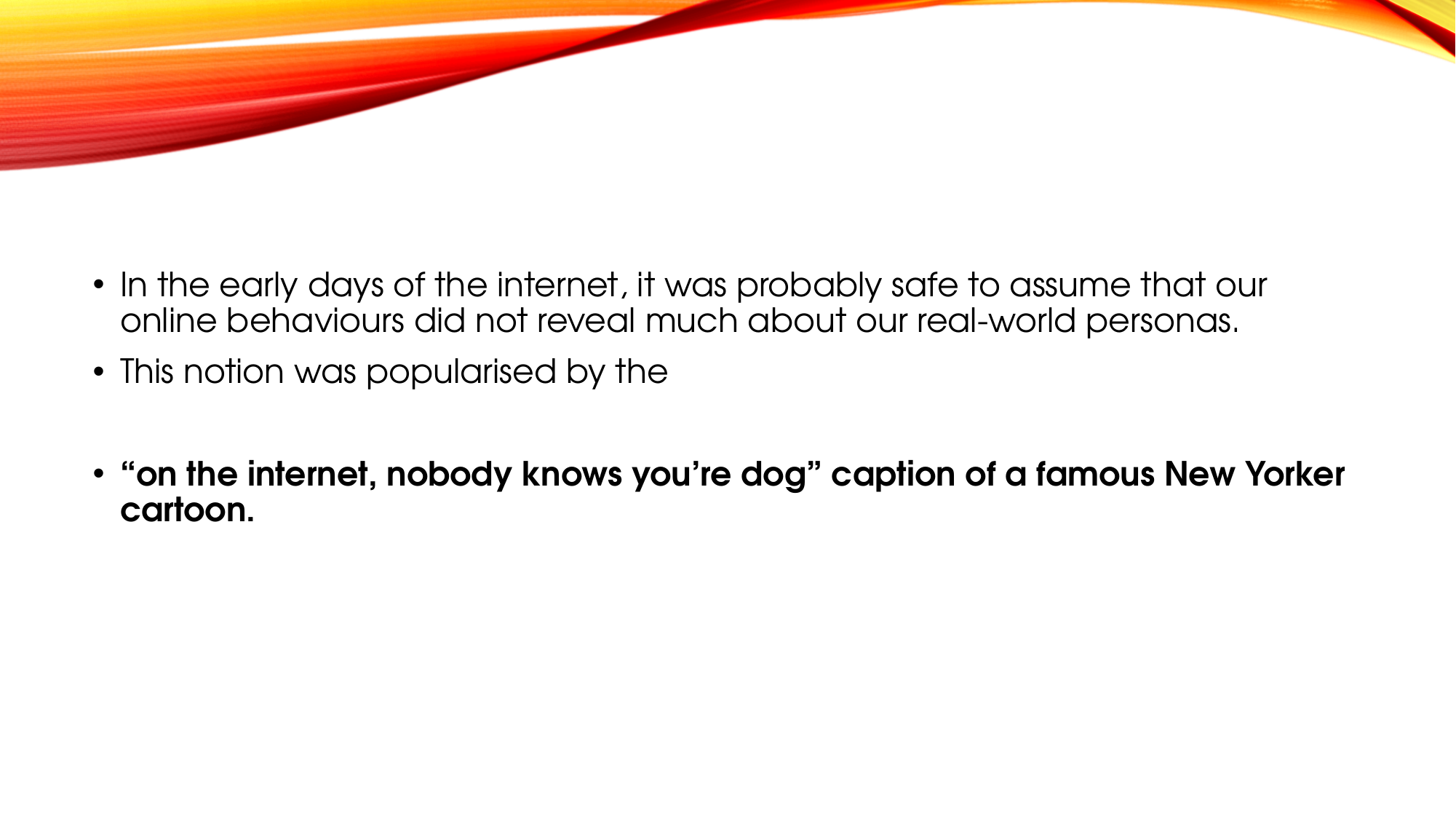

#
In the early days of the internet, it was probably safe to assume that our online behaviours did not reveal much about our real-world personas.
This notion was popularised by the

“on the internet, nobody knows you’re dog” caption of a famous New Yorker cartoon.